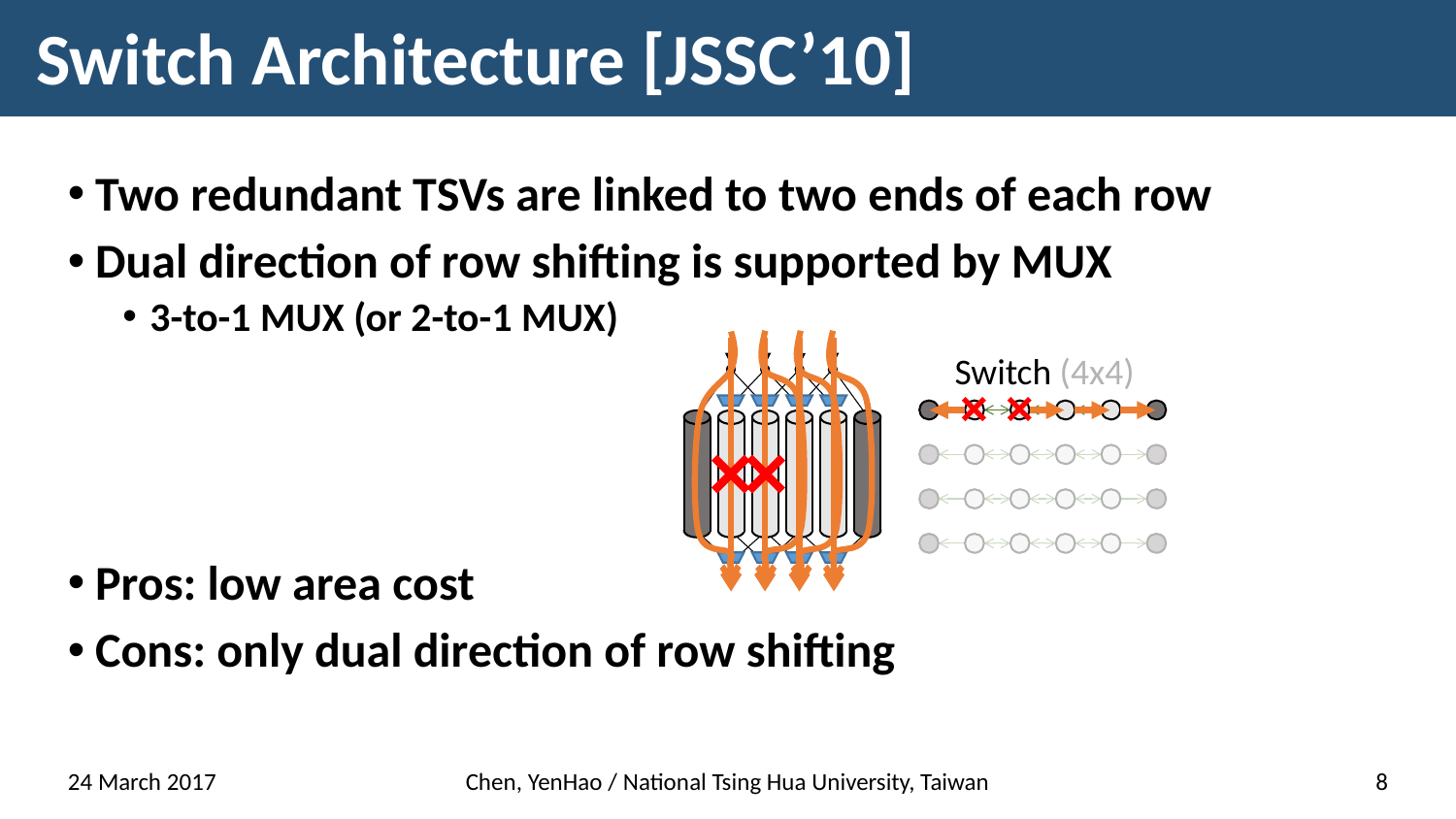

# Switch Architecture [JSSC’10]
Two redundant TSVs are linked to two ends of each row
Dual direction of row shifting is supported by MUX
3-to-1 MUX (or 2-to-1 MUX)

Pros: low area cost
Cons: only dual direction of row shifting

Switch (4x4)

24 March 2017
Chen, YenHao / National Tsing Hua University, Taiwan
8